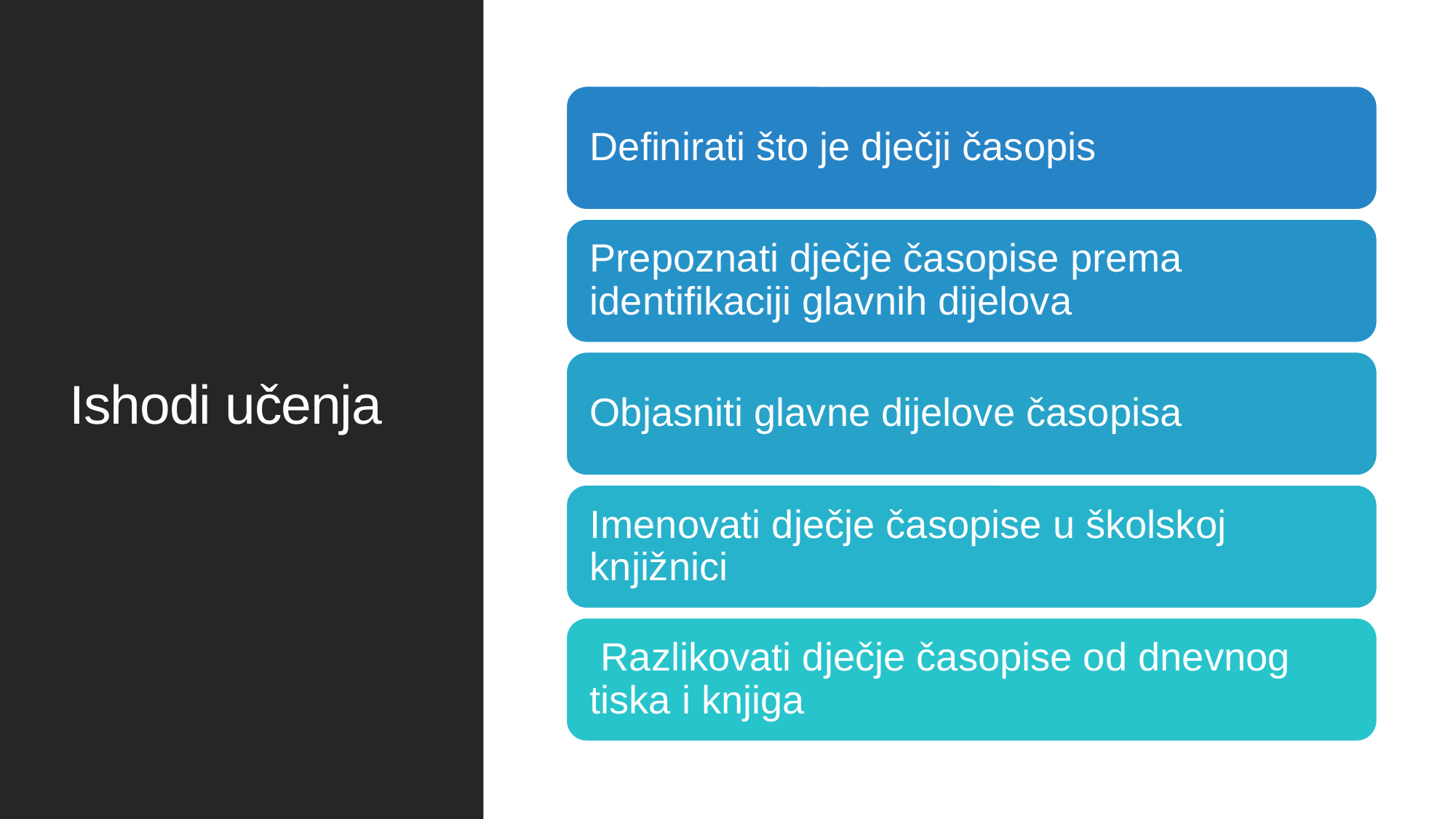

# Ishodi učenja
Definirati što je dječji časopis
Prepoznati dječje časopise prema identifikaciji glavnih dijelova
Objasniti glavne dijelove časopisa
Imenovati dječje časopise u školskoj knjižnici
 Razlikovati dječje časopise od dnevnog tiska i knjiga